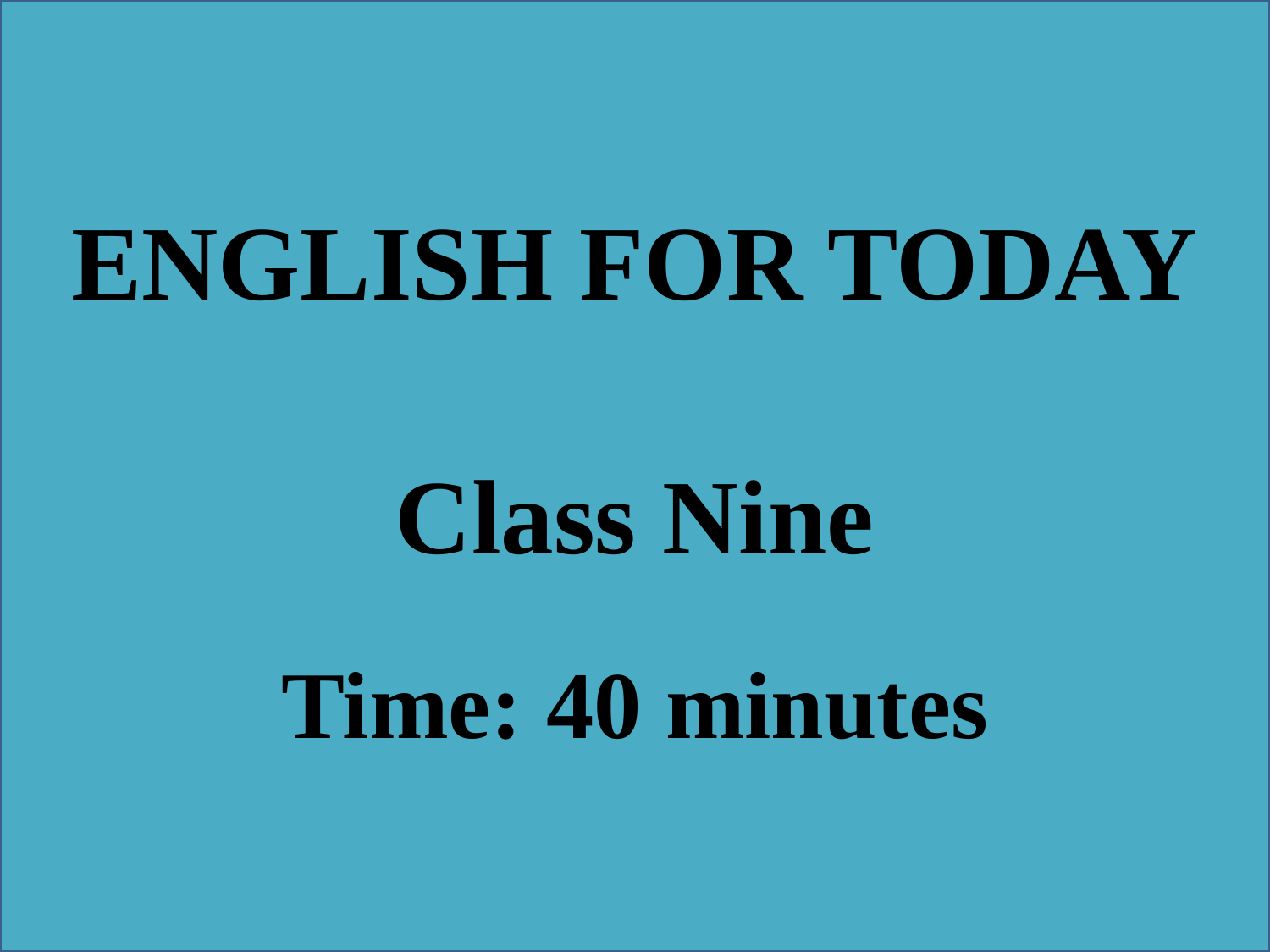

ENGLISH FOR TODAY

Class Nine

Time: 40 minutes